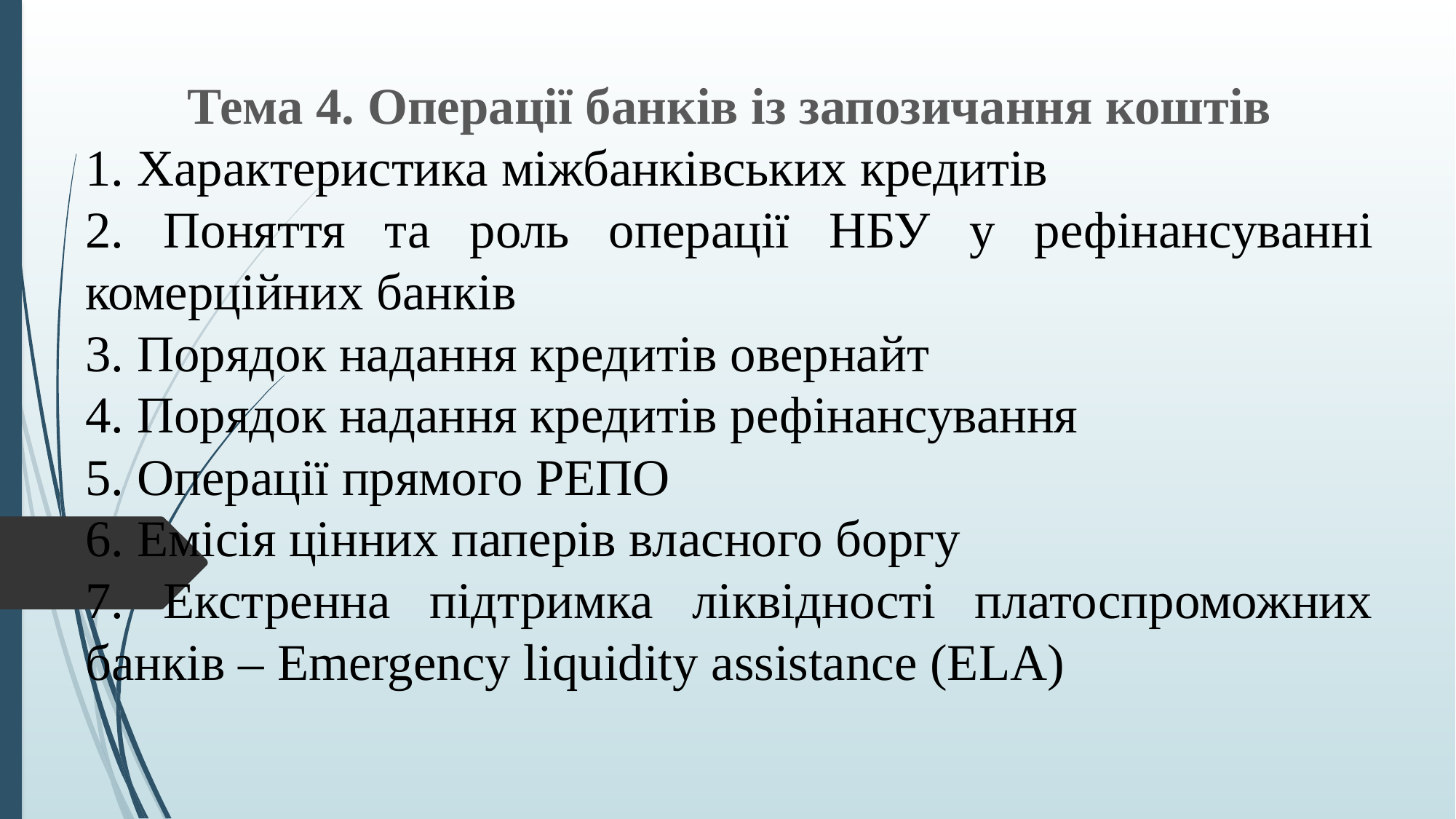

Тема 4. Операції банків із запозичання коштів
1. Характеристика міжбанківських кредитів
2. Поняття та роль операції НБУ у рефінансуванні комерційних банків
3. Порядок надання кредитів овернайт
4. Порядок надання кредитів рефінансування
5. Операції прямого РЕПО
6. Емісія цінних паперів власного боргу
7. Екстренна підтримка ліквідності платоспроможних банків – Emergency liquidity assistance (ELA)